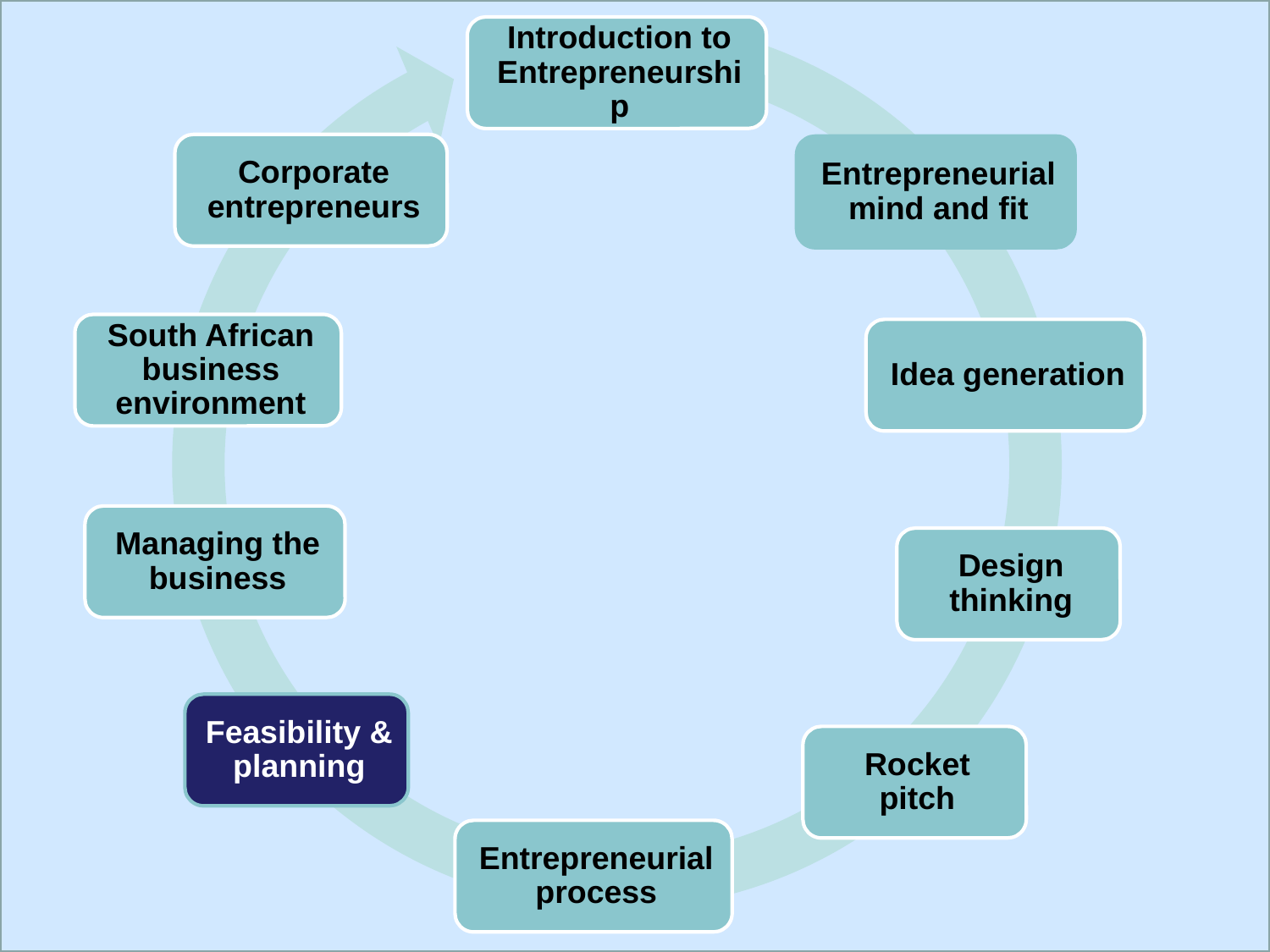

Introduction to Entrepreneurship
Entrepreneurial mind and fit
Idea generation
Design thinking
Rocket pitch
Entrepreneurial process
Feasibility & planning
Managing the business
South African business environment
Corporate entrepreneurs